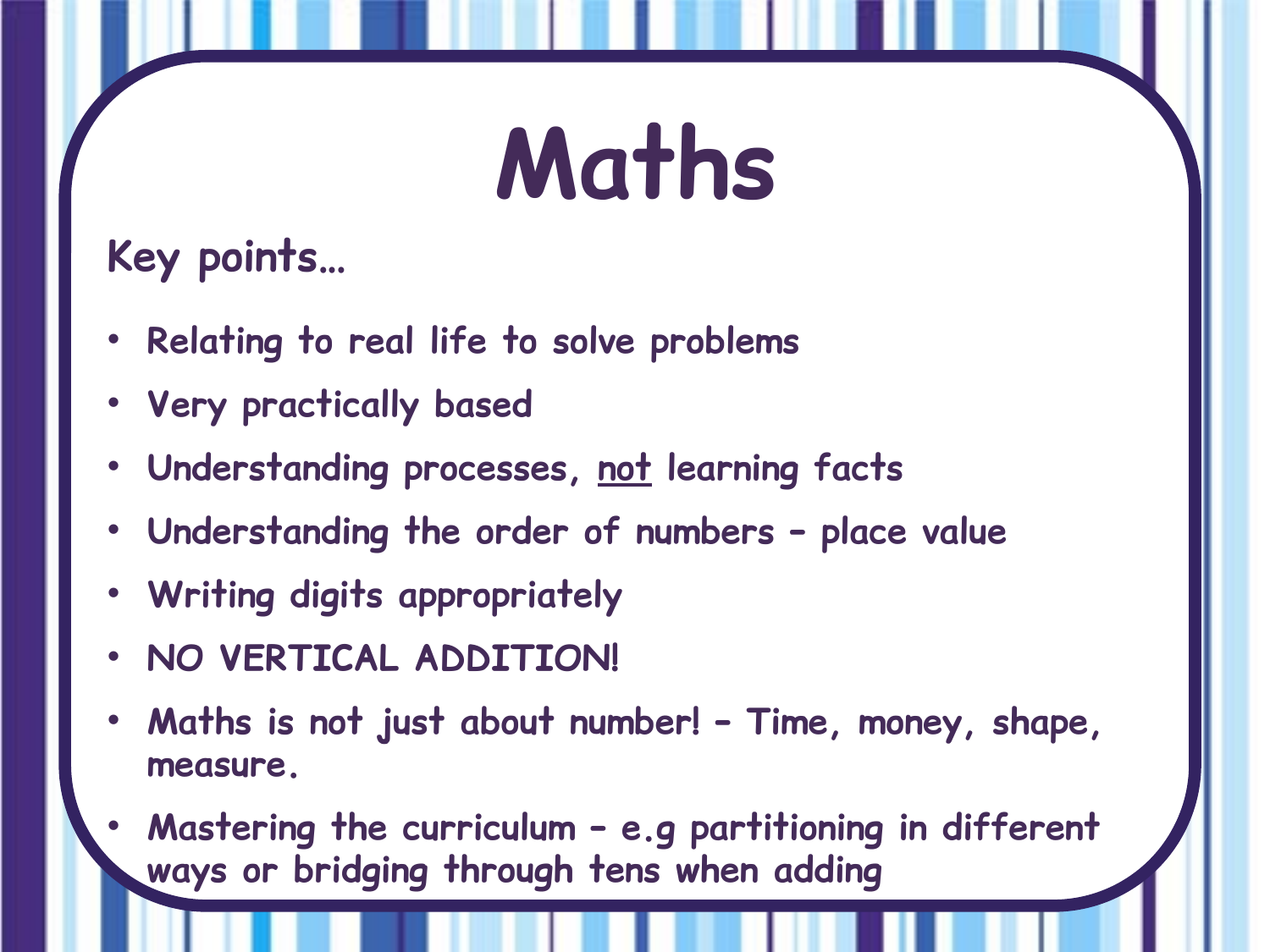

Maths
Key points…

Relating to real life to solve problems
Very practically based
Understanding processes, not learning facts
Understanding the order of numbers – place value
Writing digits appropriately
NO VERTICAL ADDITION!
Maths is not just about number! – Time, money, shape, measure.
Mastering the curriculum – e.g partitioning in different ways or bridging through tens when adding